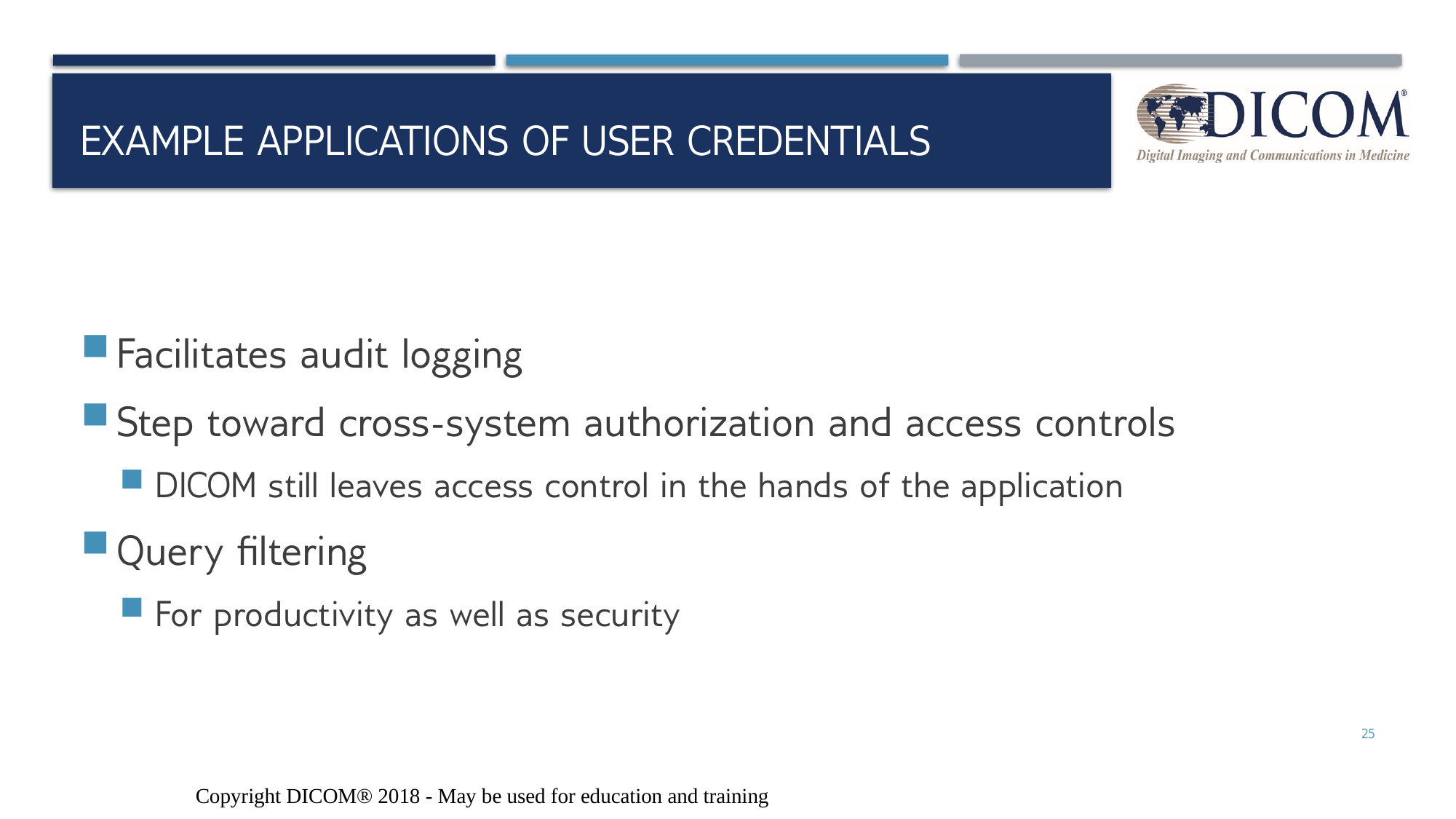

# Example Applications of User Credentials
Facilitates audit logging
Step toward cross-system authorization and access controls
DICOM still leaves access control in the hands of the application
Query filtering
For productivity as well as security
25
Copyright DICOM® 2018 - May be used for education and training